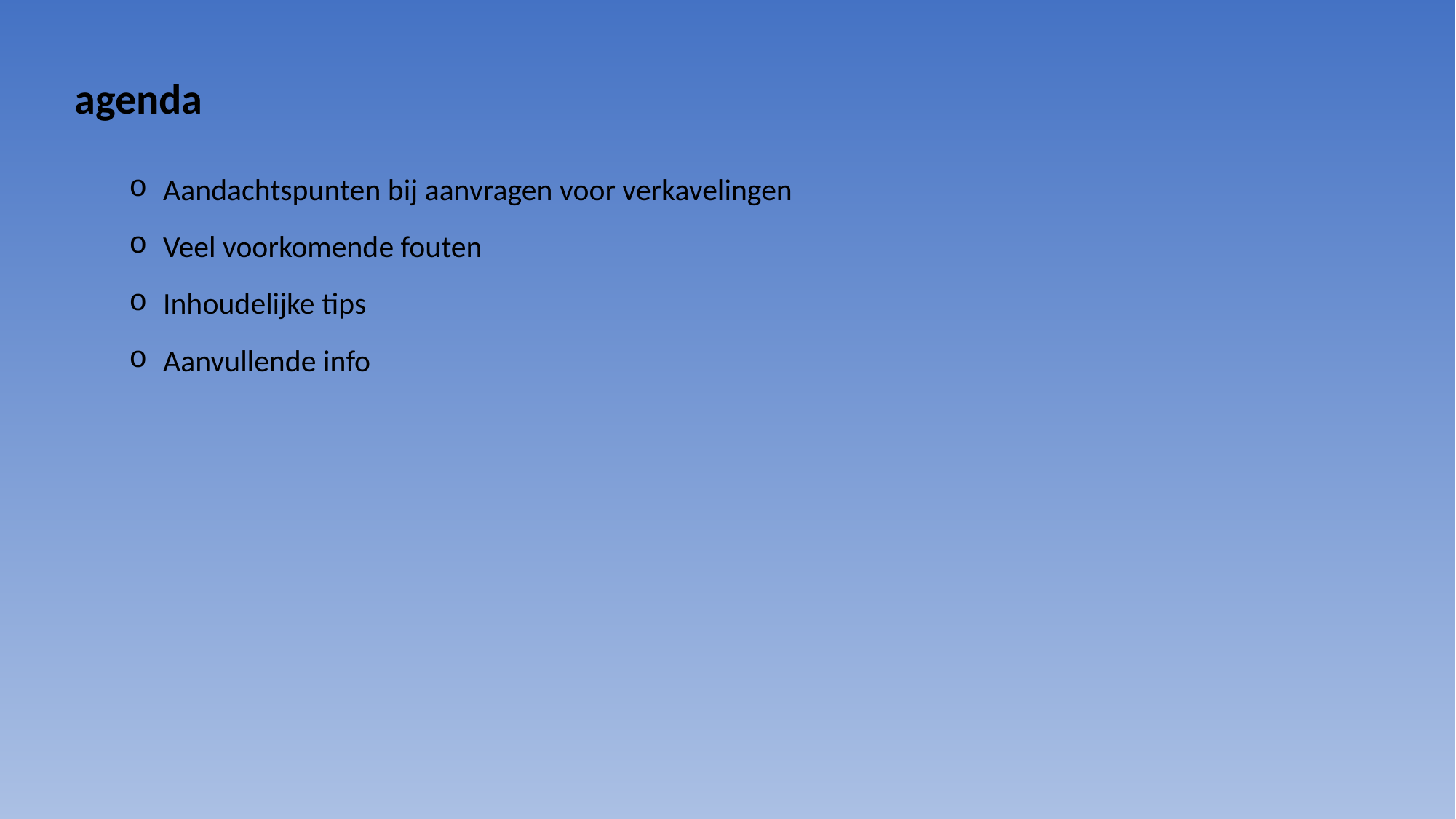

agenda

Aandachtspunten bij aanvragen voor verkavelingen
Veel voorkomende fouten
Inhoudelijke tips
Aanvullende info